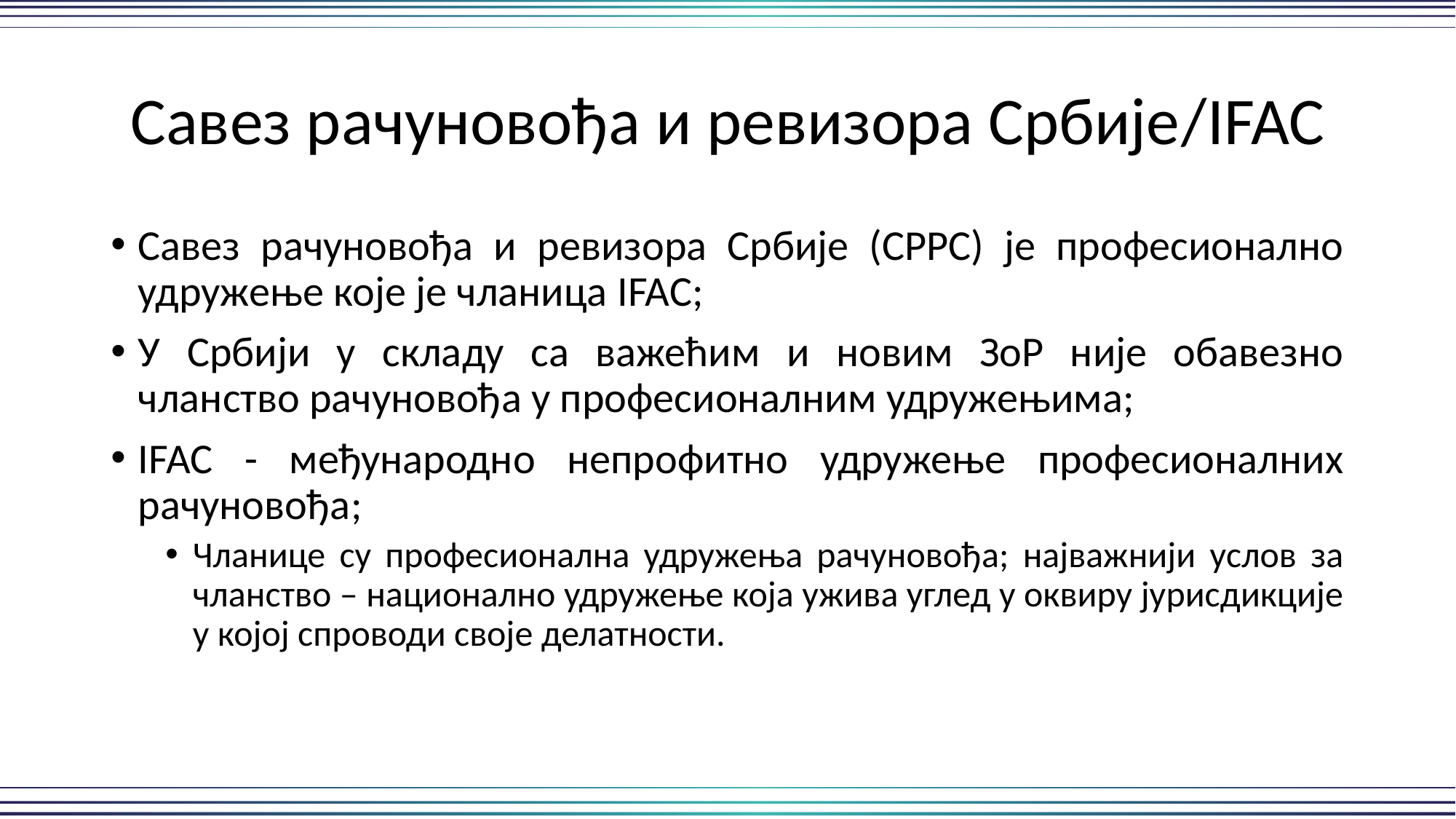

# Савез рачуновођа и ревизора Србије/IFAC
Савез рачуновођа и ревизора Србије (СРРС) је професионално удружење које је чланица IFAC;
У Србији у складу са важећим и новим ЗоР није обавезно чланство рачуновођа у професионалним удружењима;
IFAC - међународно непрофитно удружење професионалних рачуновођа;
Чланице су професионална удружења рачуновођа; најважнији услов за чланство – национално удружење која ужива углед у оквиру јурисдикције у којој спроводи своје делатности.